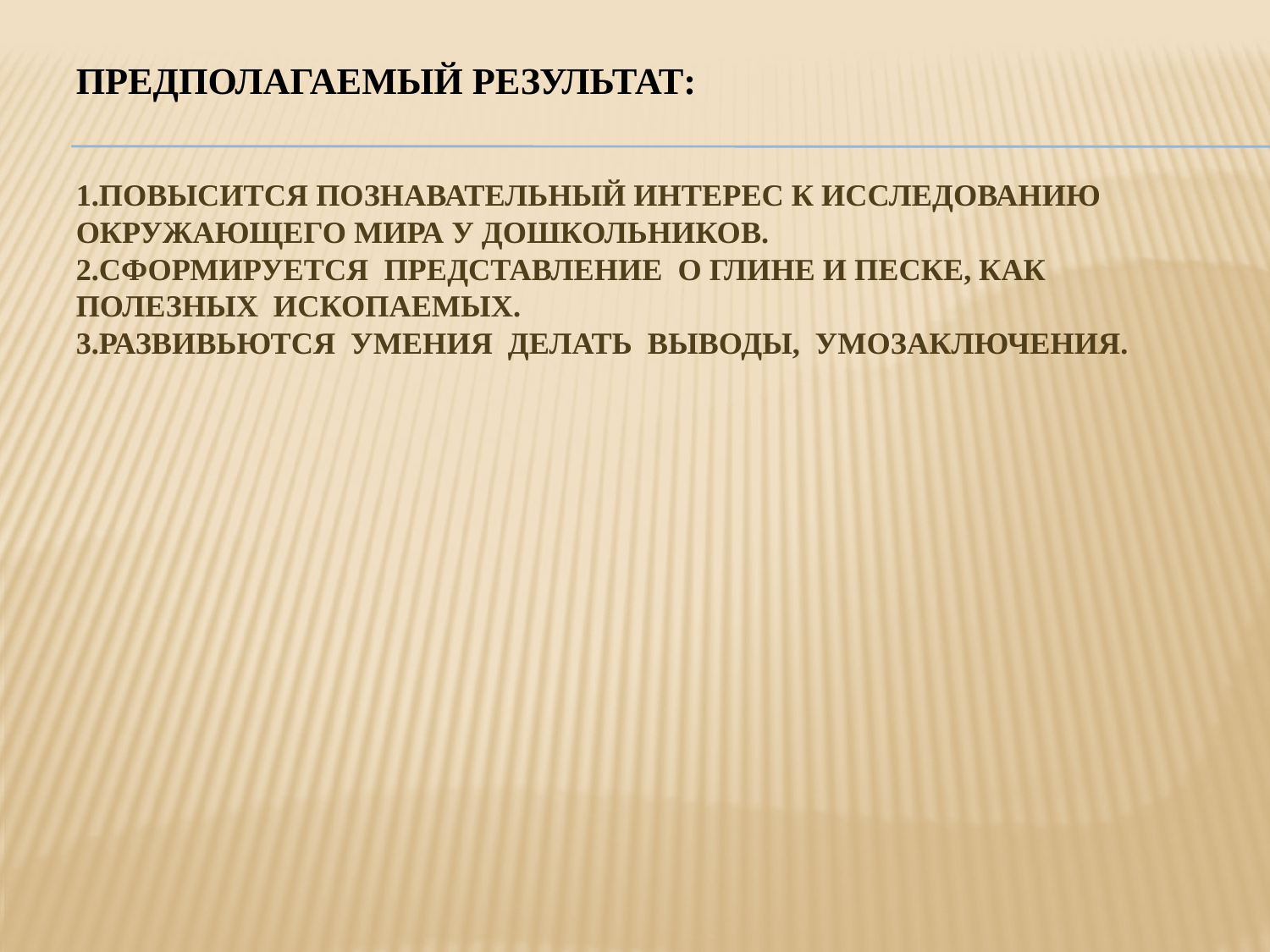

# Предполагаемый результат: 1.Повысится познавательный интерес к исследованию окружающего мира у дошкольников. 2.Сформируется  представление  о глине и песке, как полезных  ископаемых. 3.Развивьются  умения  делать  выводы,  умозаключения.